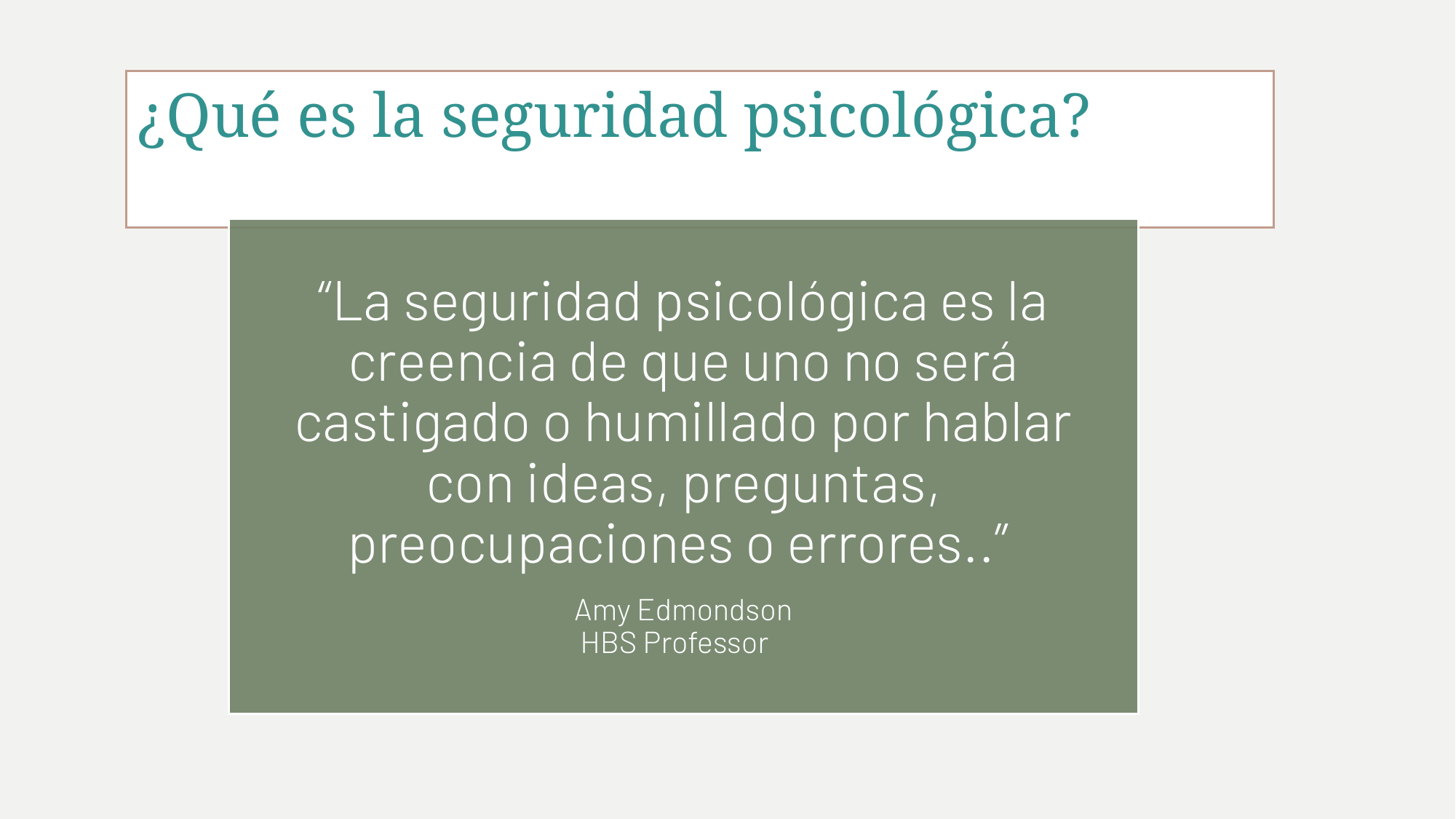

¿Qué es la seguridad psicológica?

“La seguridad psicológica es la creencia de que uno no será castigado o humillado por hablar con ideas, preguntas, preocupaciones o errores..”
Amy Edmondson
HBS Professor